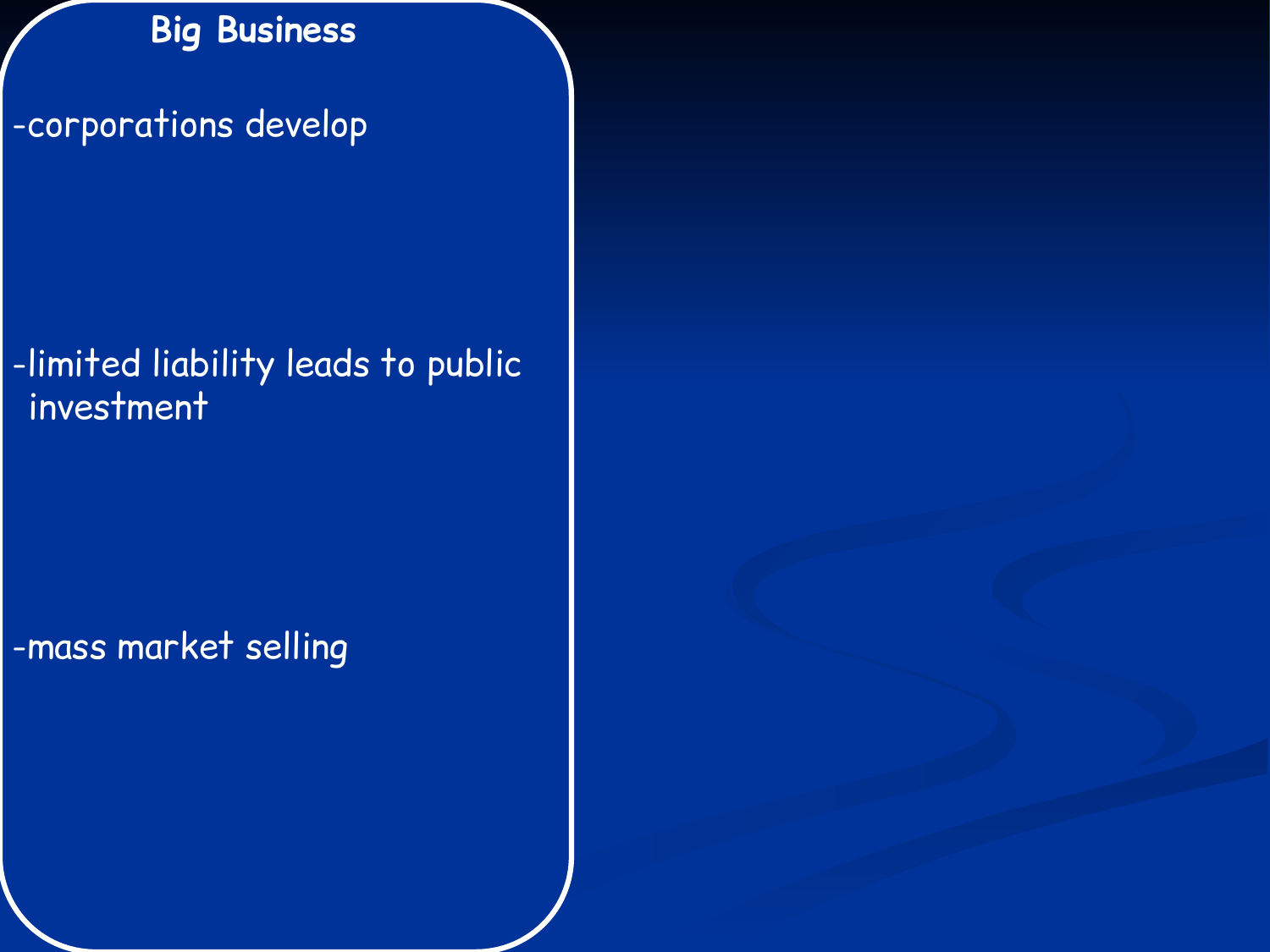

Big Business
-corporations develop

-limited liability leads to public investment

-mass market selling